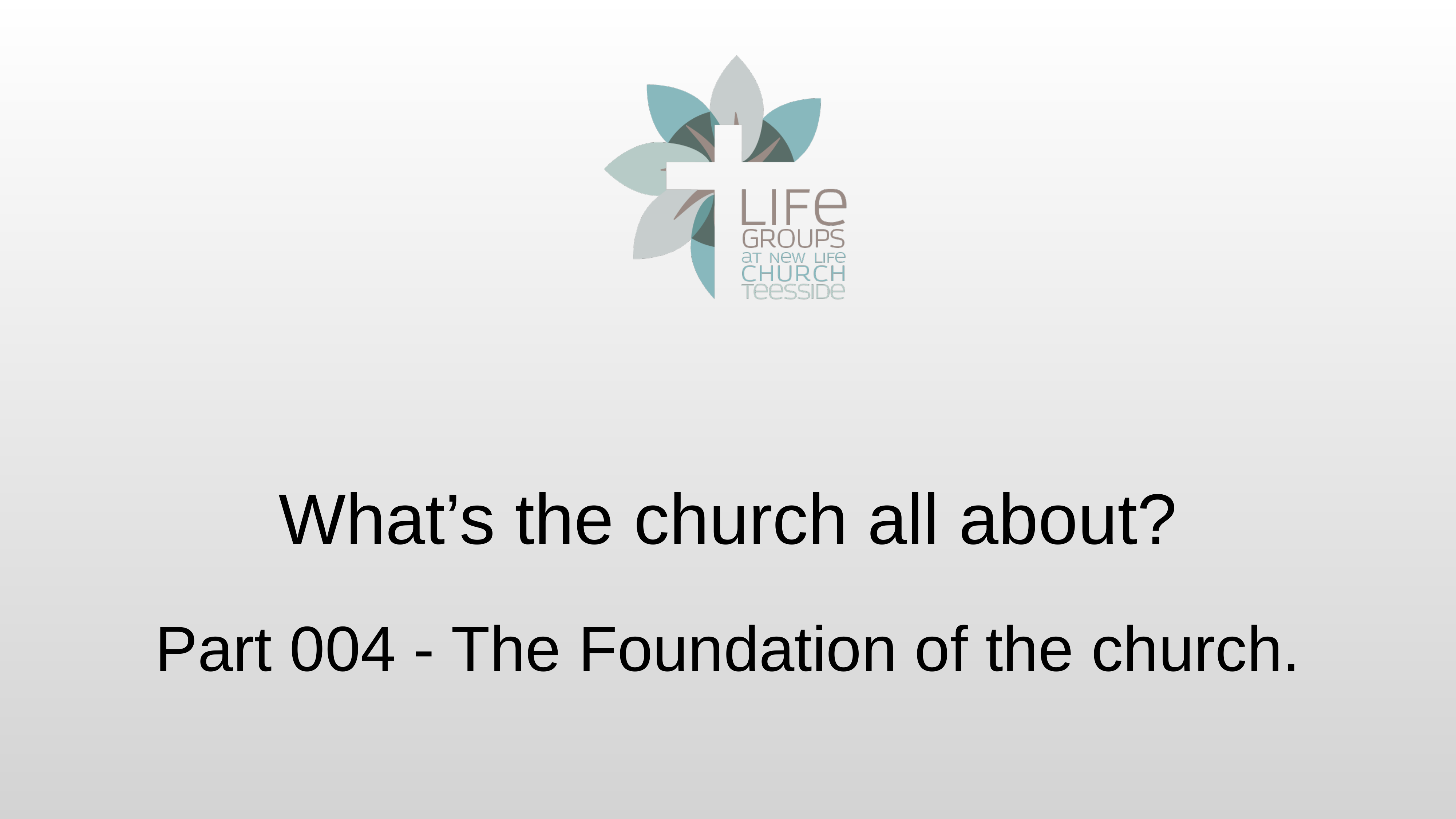

# What’s the church all about?
Part 004 - The Foundation of the church.